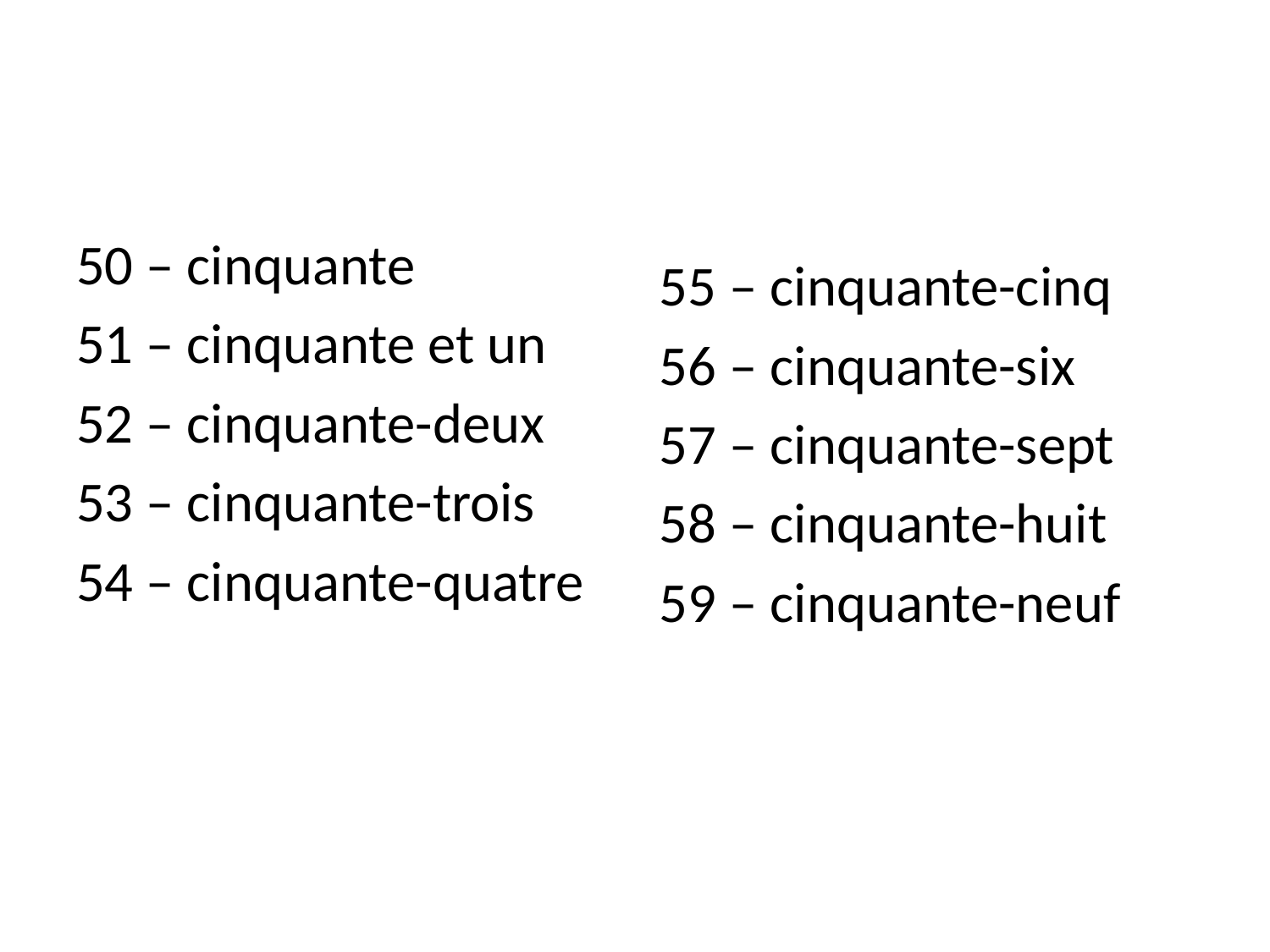

#
50 – cinquante
51 – cinquante et un
52 – cinquante-deux
53 – cinquante-trois
54 – cinquante-quatre
55 – cinquante-cinq
56 – cinquante-six
57 – cinquante-sept
58 – cinquante-huit
59 – cinquante-neuf